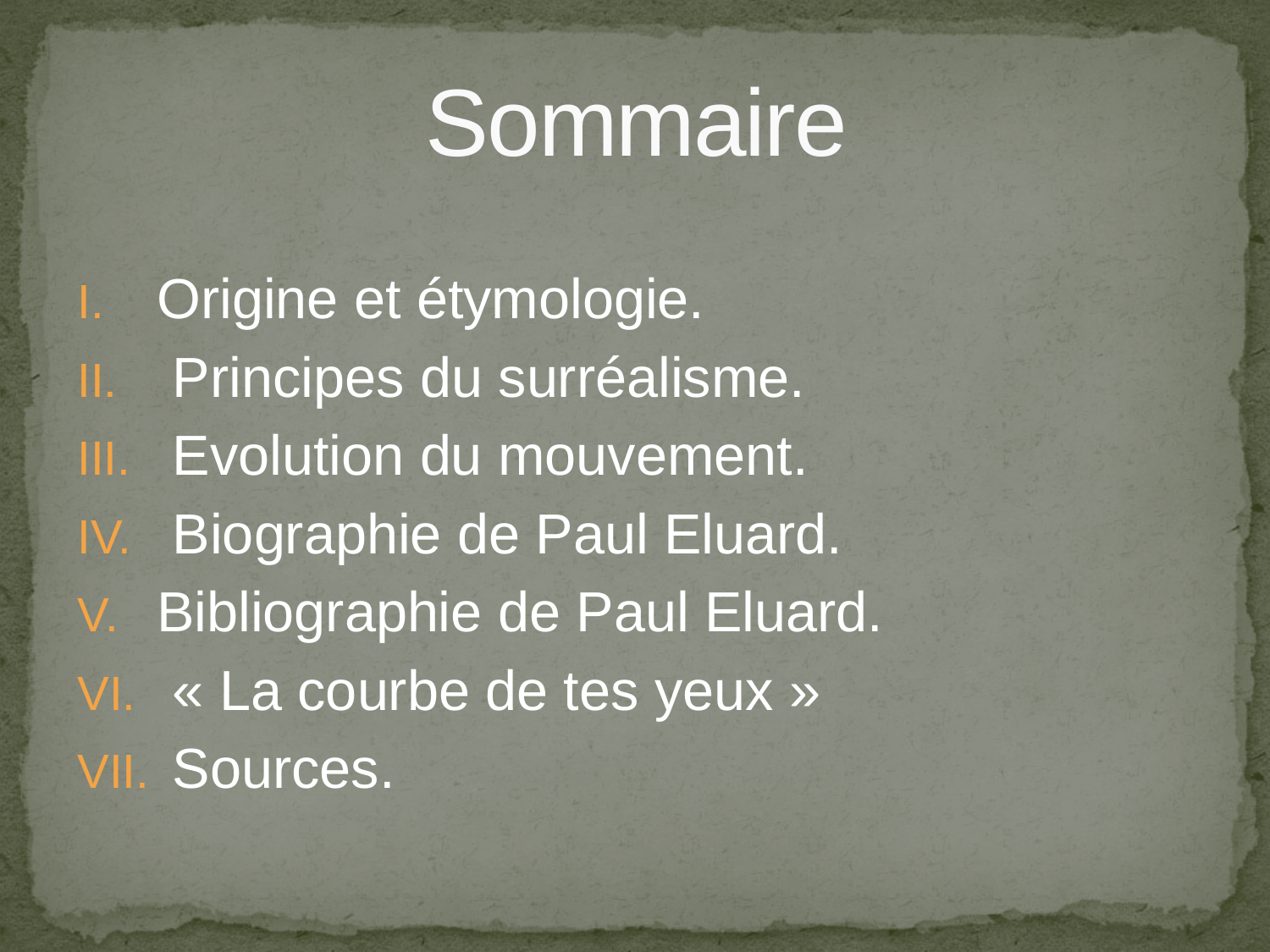

# Sommaire
Origine et étymologie.
 Principes du surréalisme.
 Evolution du mouvement.
 Biographie de Paul Eluard.
Bibliographie de Paul Eluard.
 « La courbe de tes yeux »
 Sources.